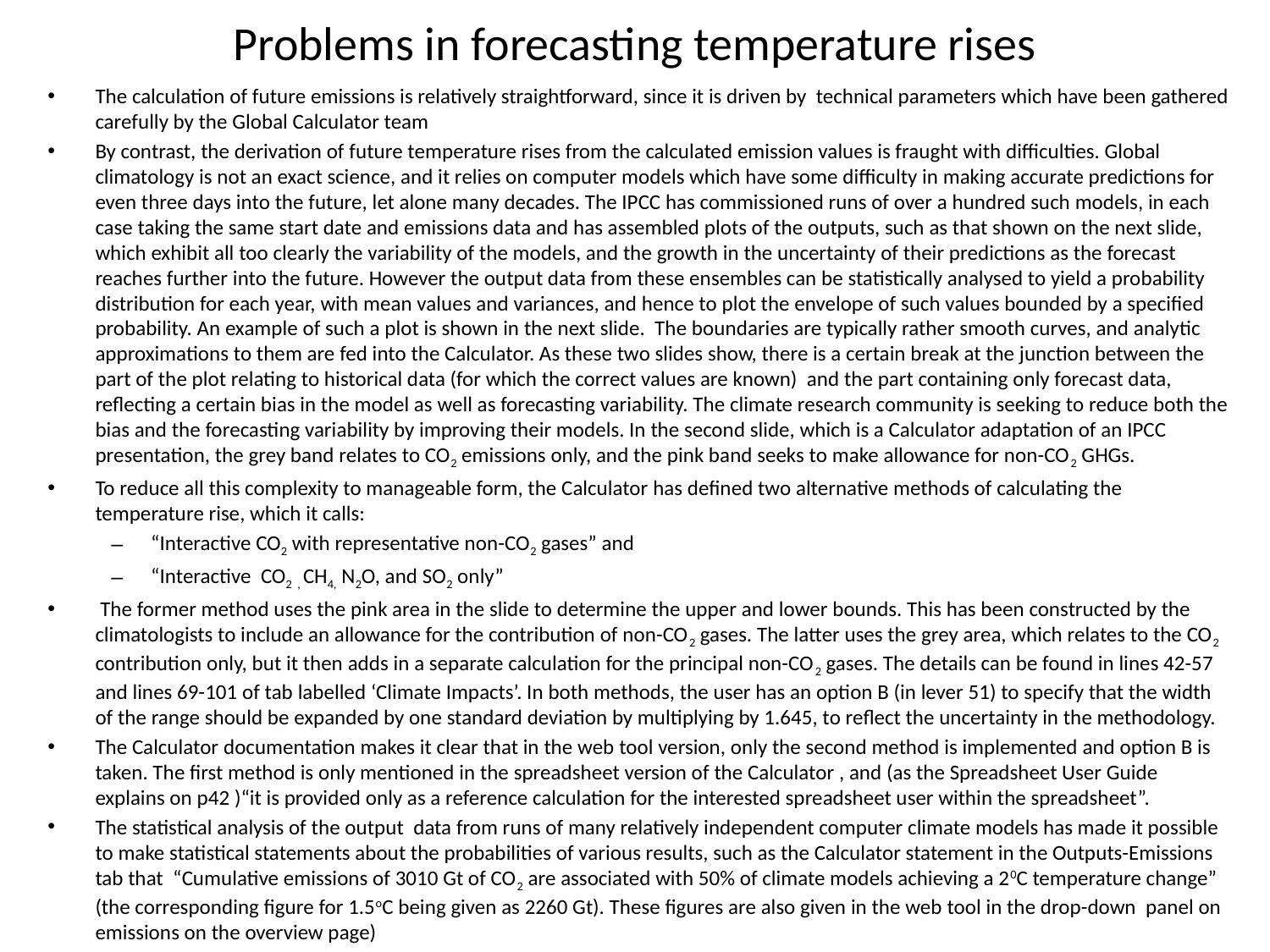

# Problems in forecasting temperature rises
The calculation of future emissions is relatively straightforward, since it is driven by  technical parameters which have been gathered carefully by the Global Calculator team
By contrast, the derivation of future temperature rises from the calculated emission values is fraught with difficulties. Global climatology is not an exact science, and it relies on computer models which have some difficulty in making accurate predictions for even three days into the future, let alone many decades. The IPCC has commissioned runs of over a hundred such models, in each case taking the same start date and emissions data and has assembled plots of the outputs, such as that shown on the next slide, which exhibit all too clearly the variability of the models, and the growth in the uncertainty of their predictions as the forecast reaches further into the future. However the output data from these ensembles can be statistically analysed to yield a probability distribution for each year, with mean values and variances, and hence to plot the envelope of such values bounded by a specified probability. An example of such a plot is shown in the next slide.  The boundaries are typically rather smooth curves, and analytic approximations to them are fed into the Calculator. As these two slides show, there is a certain break at the junction between the part of the plot relating to historical data (for which the correct values are known)  and the part containing only forecast data, reflecting a certain bias in the model as well as forecasting variability. The climate research community is seeking to reduce both the bias and the forecasting variability by improving their models. In the second slide, which is a Calculator adaptation of an IPCC presentation, the grey band relates to CO2 emissions only, and the pink band seeks to make allowance for non-CO2 GHGs.
To reduce all this complexity to manageable form, the Calculator has defined two alternative methods of calculating the temperature rise, which it calls:
“Interactive CO2 with representative non-CO2 gases” and
“Interactive  CO2  , CH4, N2O, and SO2 only”
 The former method uses the pink area in the slide to determine the upper and lower bounds. This has been constructed by the climatologists to include an allowance for the contribution of non-CO2 gases. The latter uses the grey area, which relates to the CO2 contribution only, but it then adds in a separate calculation for the principal non-CO2 gases. The details can be found in lines 42-57 and lines 69-101 of tab labelled ‘Climate Impacts’. In both methods, the user has an option B (in lever 51) to specify that the width of the range should be expanded by one standard deviation by multiplying by 1.645, to reflect the uncertainty in the methodology.
The Calculator documentation makes it clear that in the web tool version, only the second method is implemented and option B is taken. The first method is only mentioned in the spreadsheet version of the Calculator , and (as the Spreadsheet User Guide explains on p42 )“it is provided only as a reference calculation for the interested spreadsheet user within the spreadsheet”.
The statistical analysis of the output  data from runs of many relatively independent computer climate models has made it possible to make statistical statements about the probabilities of various results, such as the Calculator statement in the Outputs-Emissions tab that  “Cumulative emissions of 3010 Gt of CO2 are associated with 50% of climate models achieving a 20C temperature change” (the corresponding figure for 1.5oC being given as 2260 Gt). These figures are also given in the web tool in the drop-down  panel on emissions on the overview page)